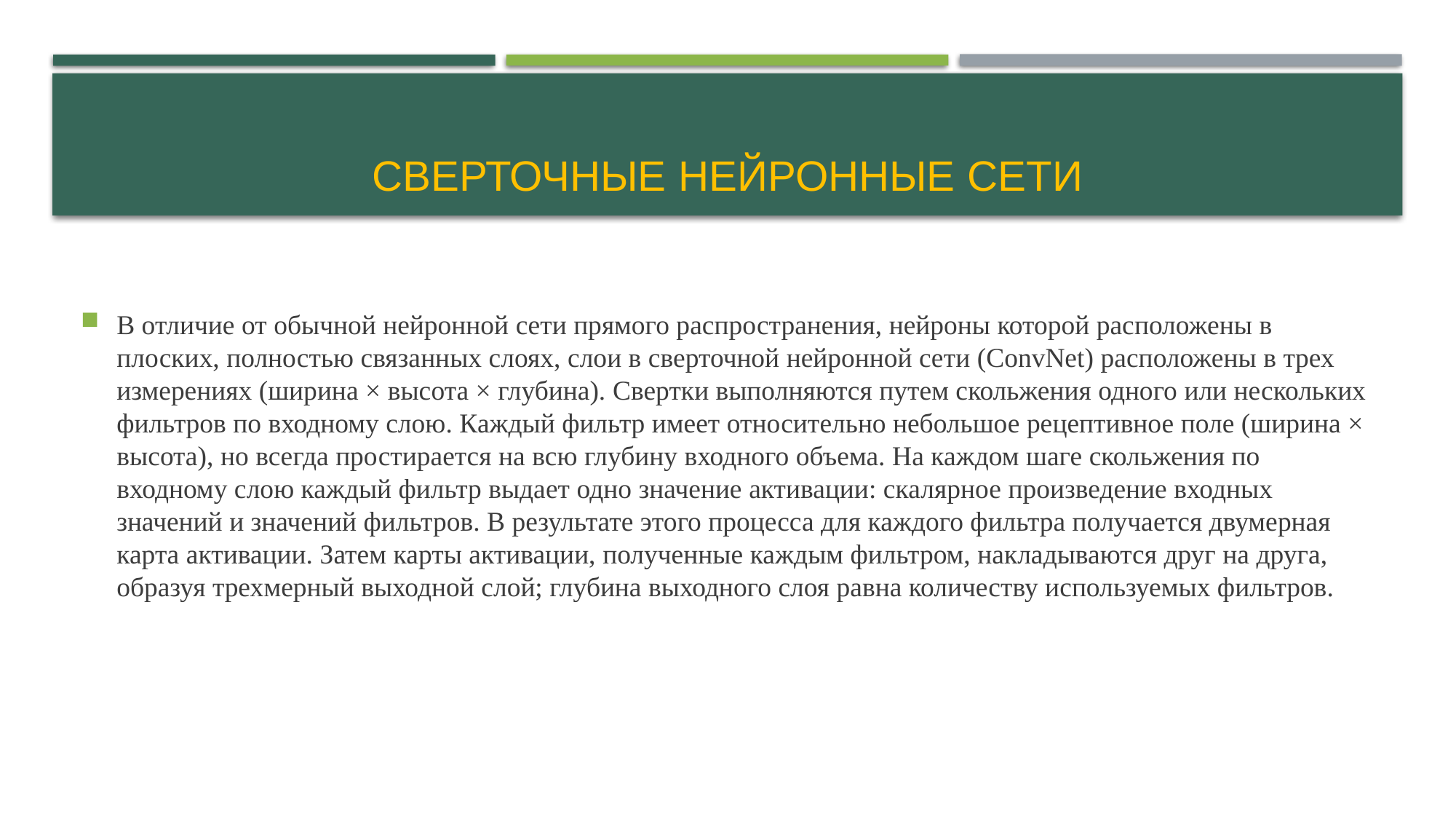

# Сверточные нейронные сети
В отличие от обычной нейронной сети прямого распространения, нейроны которой расположены в плоских, полностью связанных слоях, слои в сверточной нейронной сети (ConvNet) расположены в трех измерениях (ширина × высота × глубина). Свертки выполняются путем скольжения одного или нескольких фильтров по входному слою. Каждый фильтр имеет относительно небольшое рецептивное поле (ширина × высота), но всегда простирается на всю глубину входного объема. На каждом шаге скольжения по входному слою каждый фильтр выдает одно значение активации: скалярное произведение входных значений и значений фильтров. В результате этого процесса для каждого фильтра получается двумерная карта активации. Затем карты активации, полученные каждым фильтром, накладываются друг на друга, образуя трехмерный выходной слой; глубина выходного слоя равна количеству используемых фильтров.